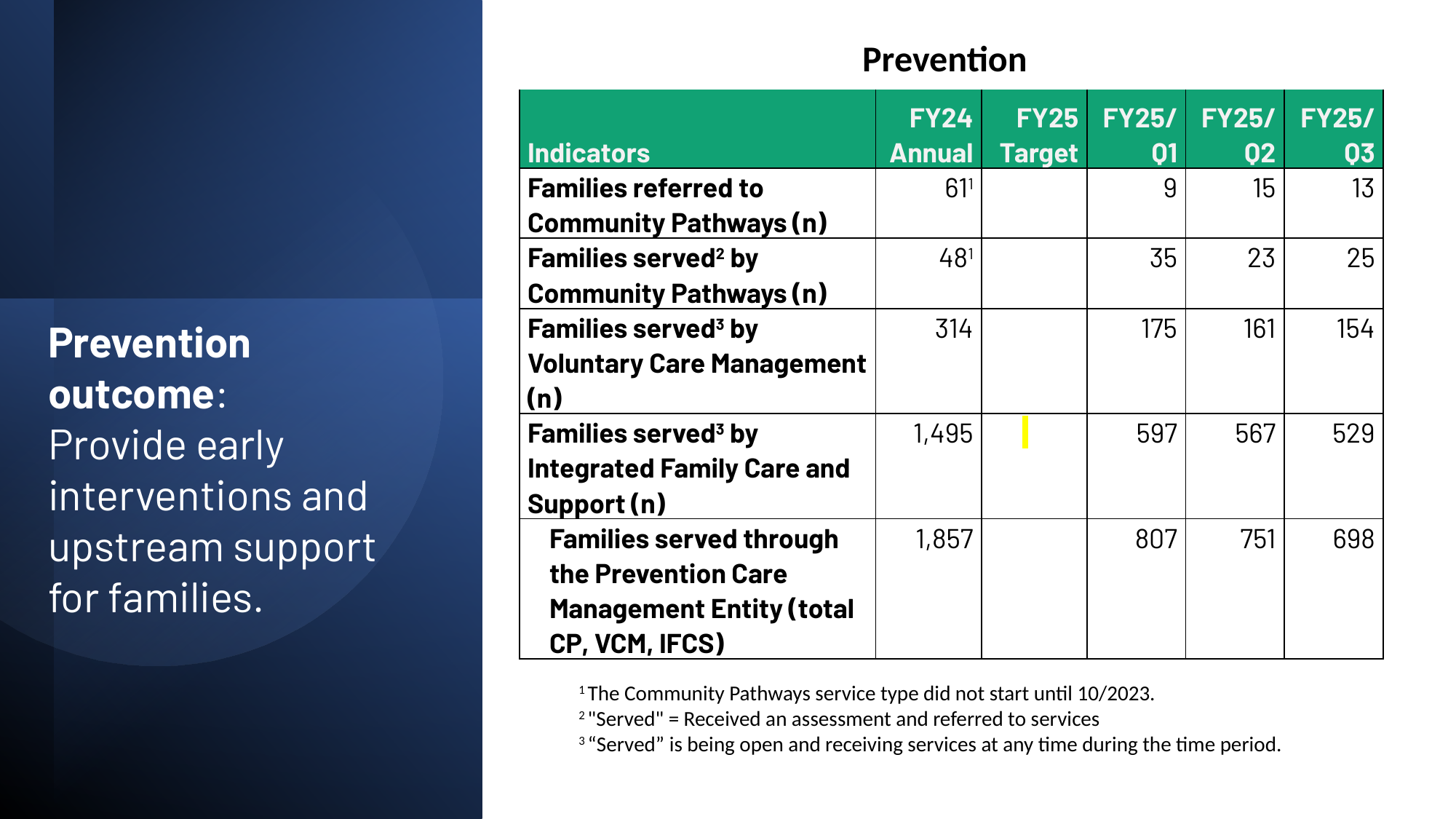

Prevention
| Indicators | FY24 Annual | FY25 Target | FY25/Q1 | FY25/Q2 | FY25/Q3 |
| --- | --- | --- | --- | --- | --- |
| Families referred to Community Pathways (n) | 611 |  | 9 | 15 | 13 |
| Families served2 by Community Pathways (n) | 481 |  | 35 | 23 | 25 |
| Families served3 by Voluntary Care Management (n) | 314 |  | 175 | 161 | 154 |
| Families served3 by Integrated Family Care and Support (n) | 1,495 |  | 597 | 567 | 529 |
| Families served through the Prevention Care Management Entity (total CP, VCM, IFCS) | 1,857 |  | 807 | 751 | 698 |

Prevention outcome:  Provide early interventions and upstream support for families.

1 The Community Pathways service type did not start until 10/2023.
2 "Served" = Received an assessment and referred to services
3 “Served” is being open and receiving services at any time during the time period.